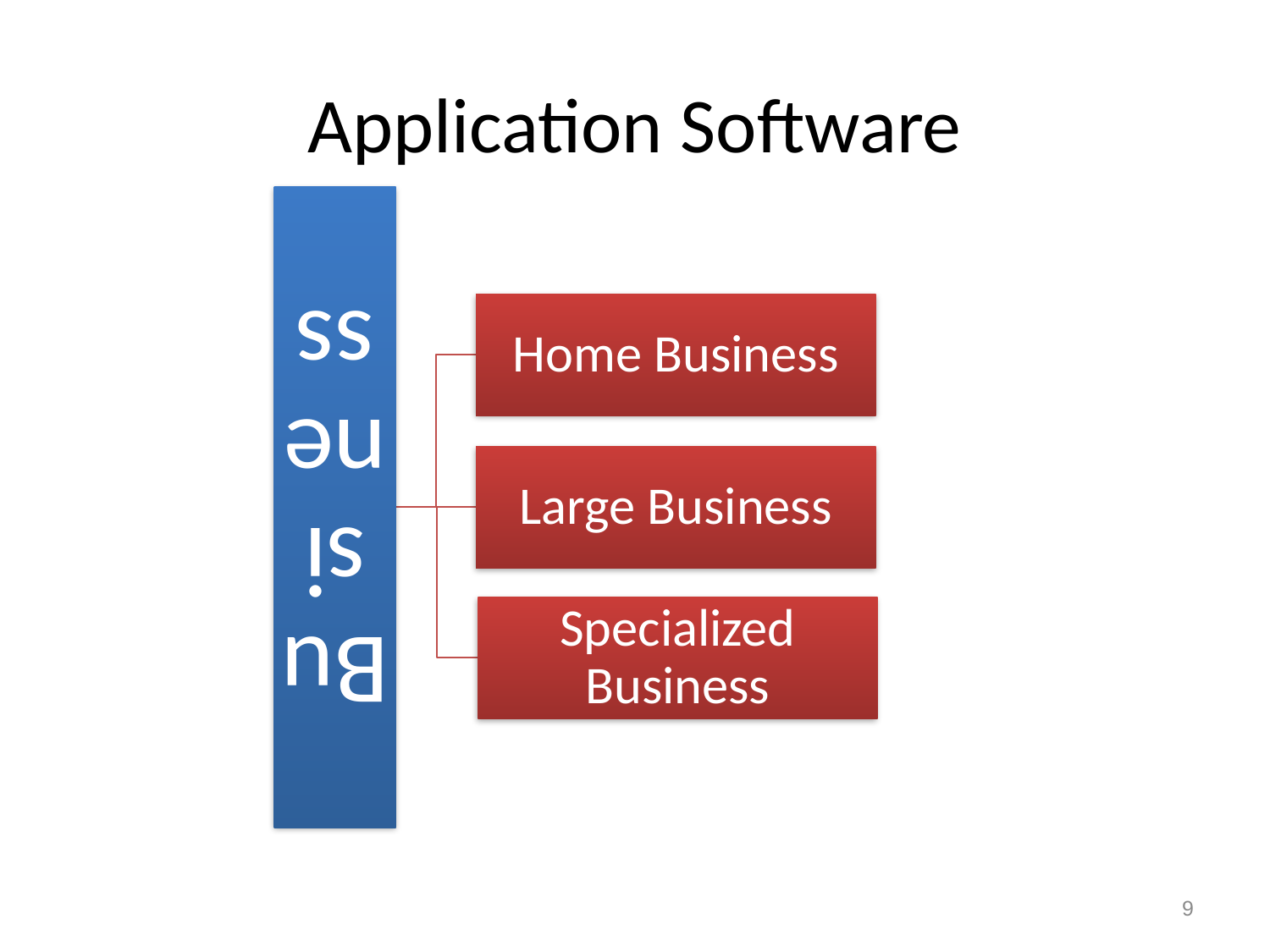

# Application Software

Business
Home Business
Large Business
Specialized Business
9